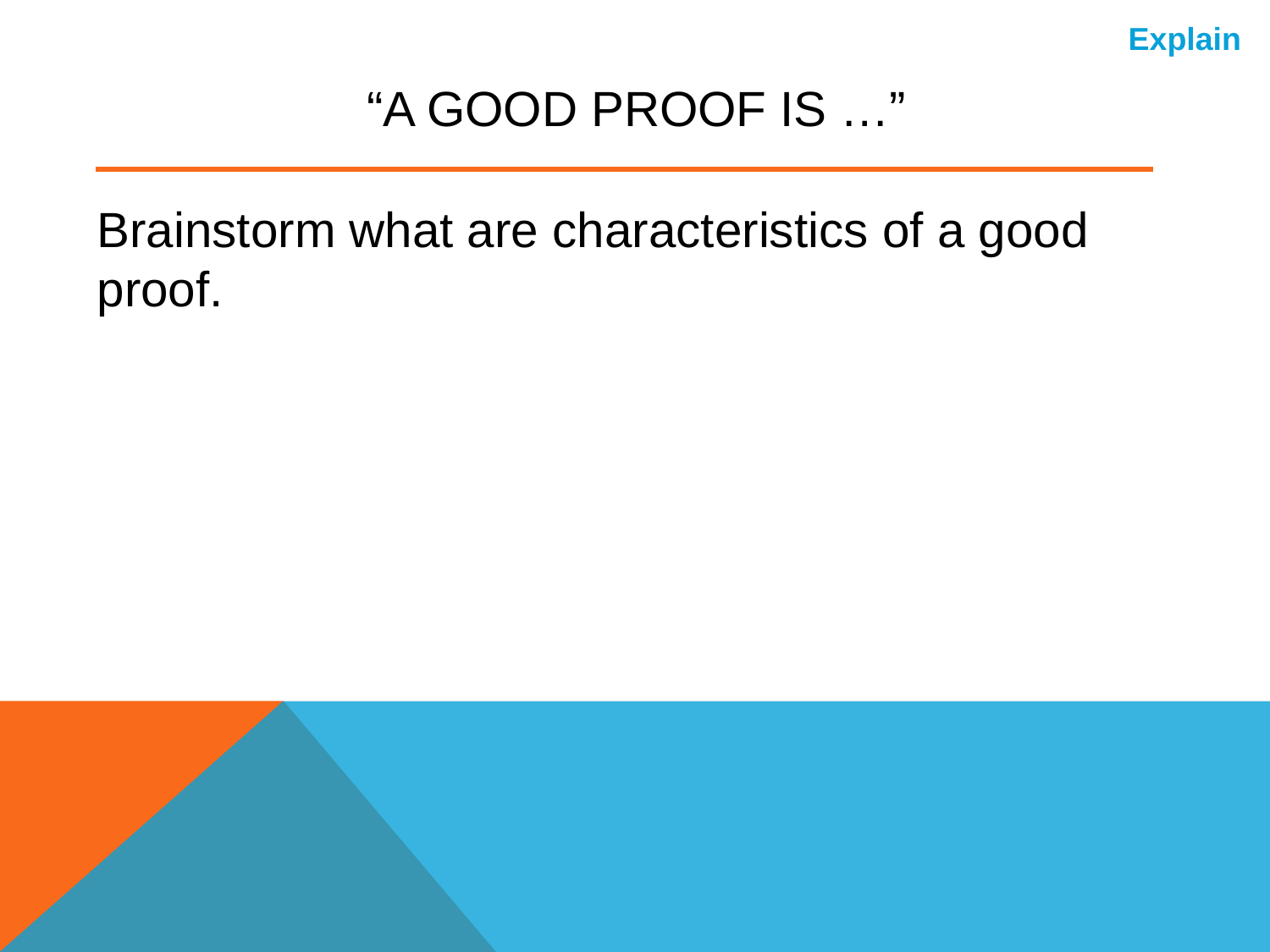

Explain
# “A good proof is …”
Brainstorm what are characteristics of a good proof.